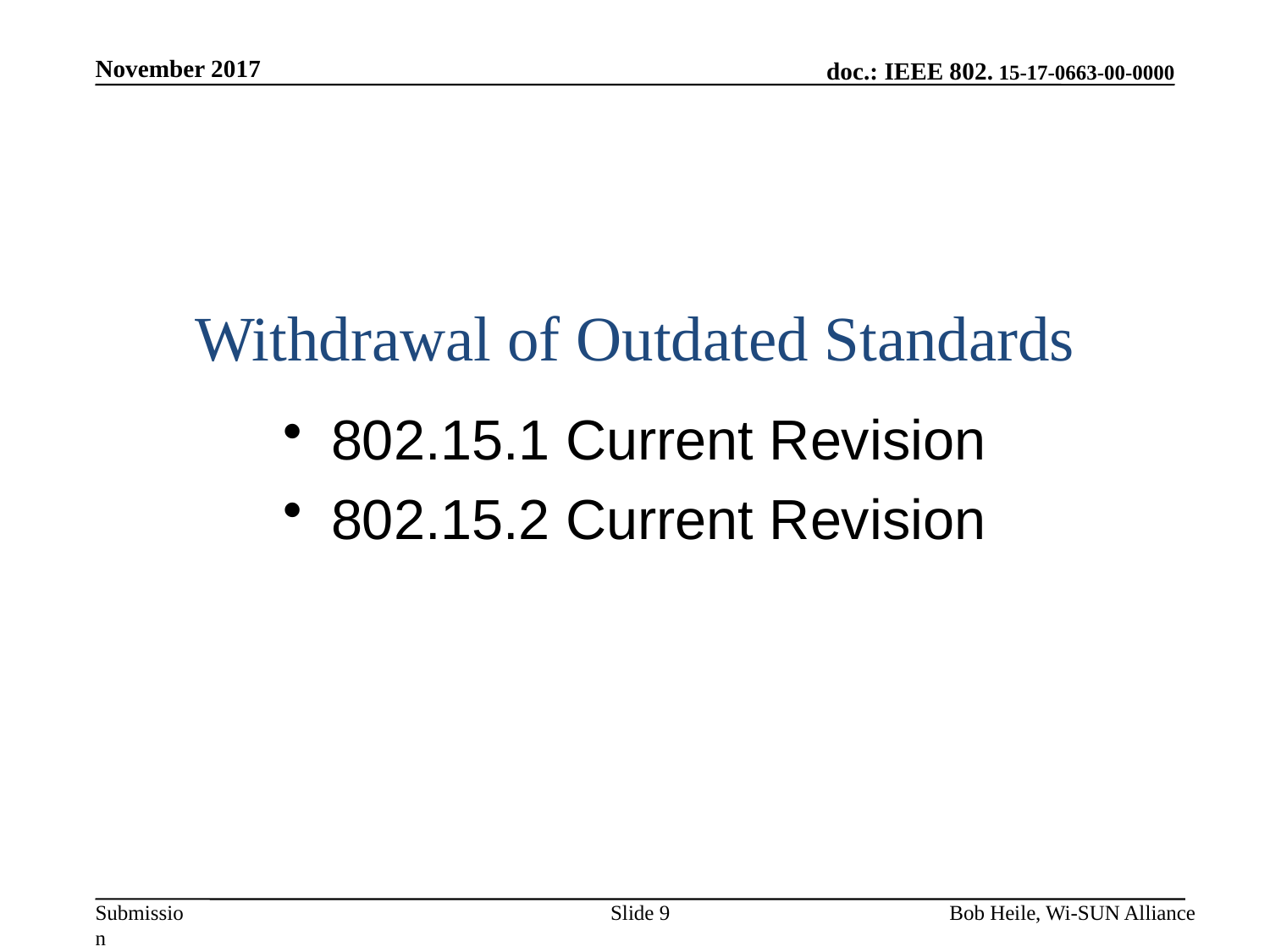

November 2017
# Withdrawal of Outdated Standards
802.15.1 Current Revision
802.15.2 Current Revision
Slide 9
Bob Heile, Wi-SUN Alliance